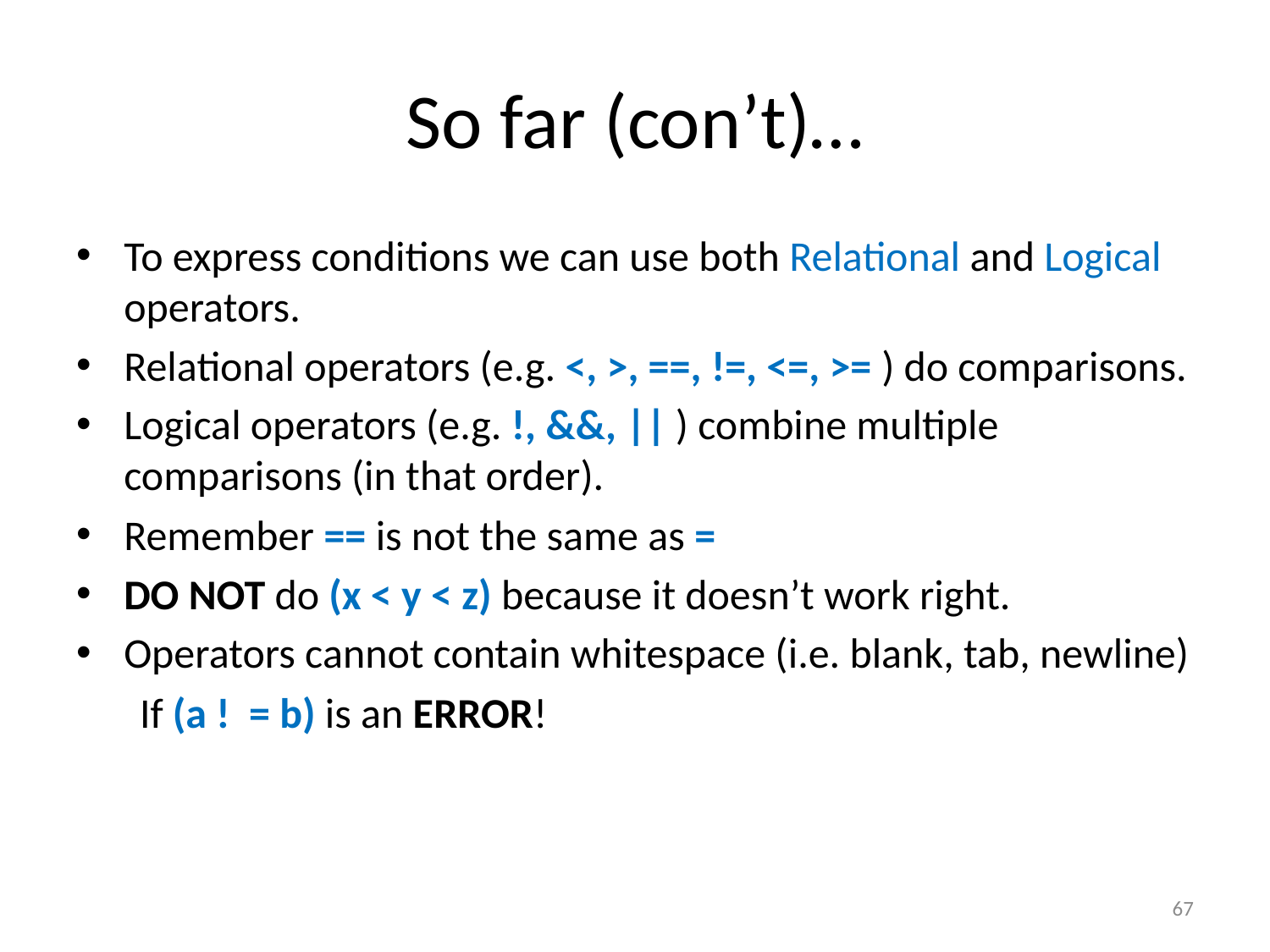

# So far (con’t)…
To express conditions we can use both Relational and Logical operators.
Relational operators (e.g. <, >, ==, !=, <=, >= ) do comparisons.
Logical operators (e.g. !, &&, || ) combine multiple comparisons (in that order).
Remember == is not the same as =
DO NOT do (x < y < z) because it doesn’t work right.
Operators cannot contain whitespace (i.e. blank, tab, newline)
If (a !  = b) is an ERROR!

67